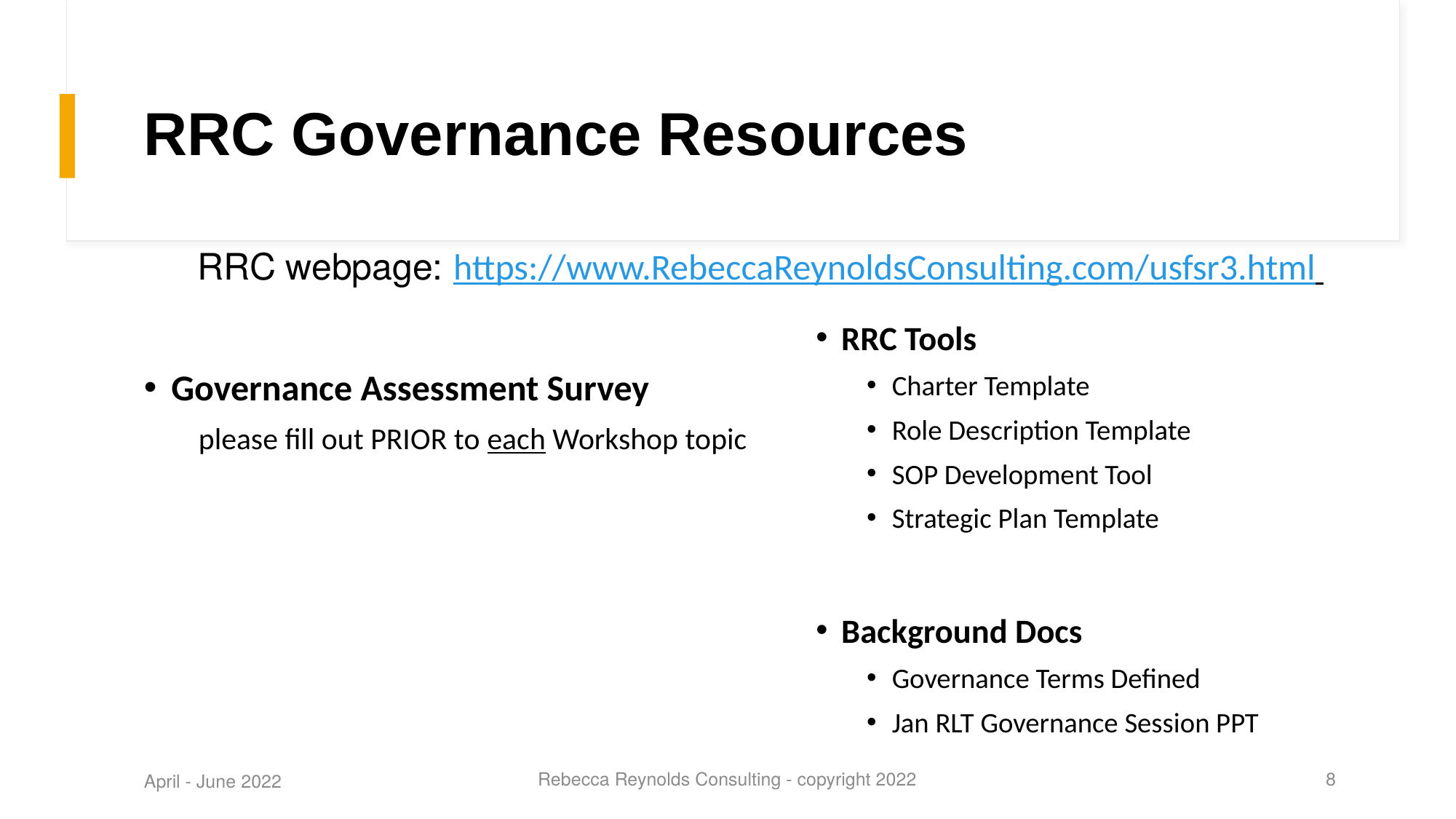

# RRC Governance Resources
RRC webpage: https://www.RebeccaReynoldsConsulting.com/usfsr3.html

Governance Assessment Survey
please fill out PRIOR to each Workshop topic

RRC Tools
Charter Template
Role Description Template
SOP Development Tool
Strategic Plan Template

Background Docs
Governance Terms Defined
Jan RLT Governance Session PPT

April - June 2022
Rebecca Reynolds Consulting - copyright 2022
8